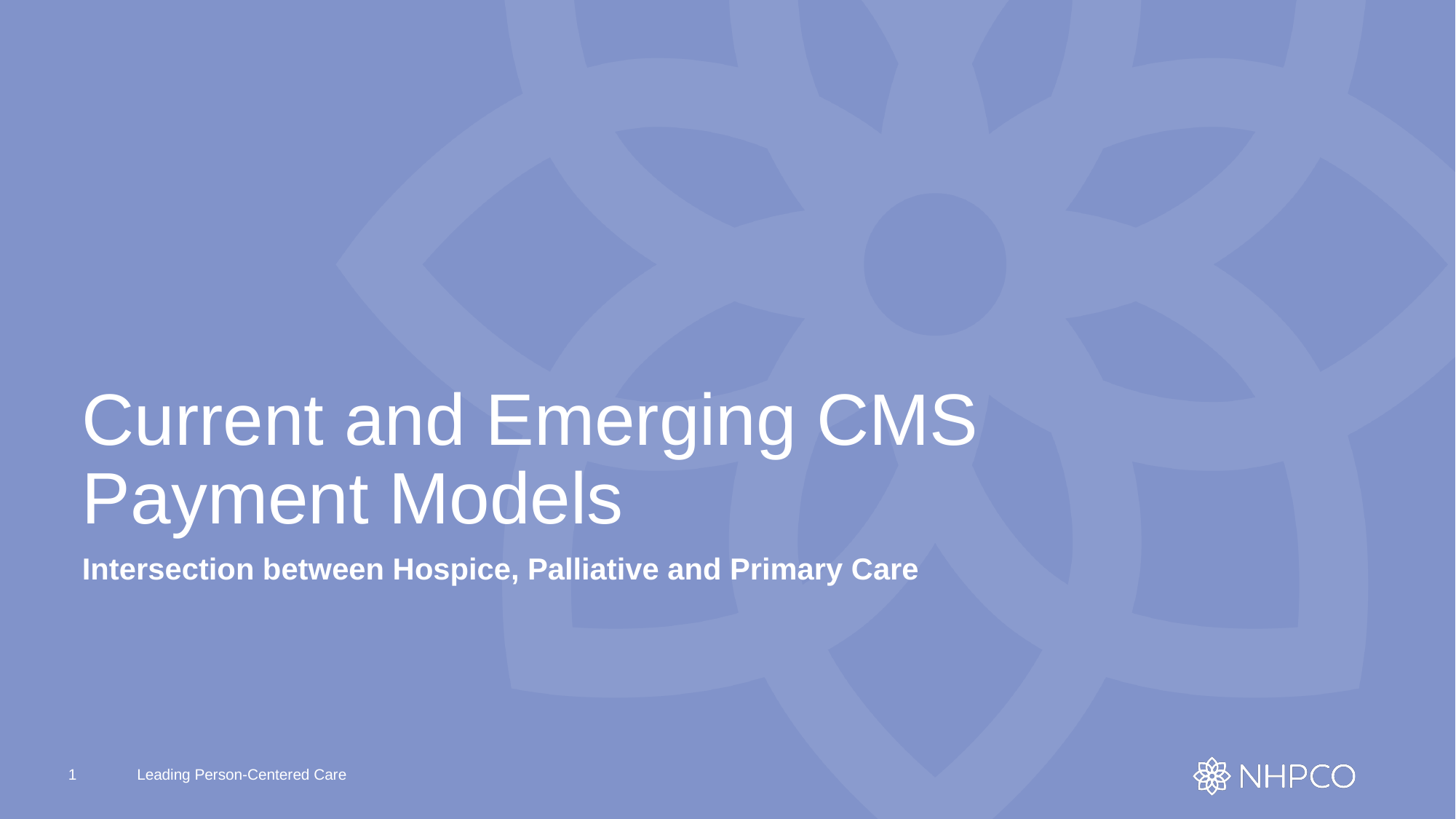

# Current and Emerging CMS Payment Models
Intersection between Hospice, Palliative and Primary Care
1
Leading Person-Centered Care